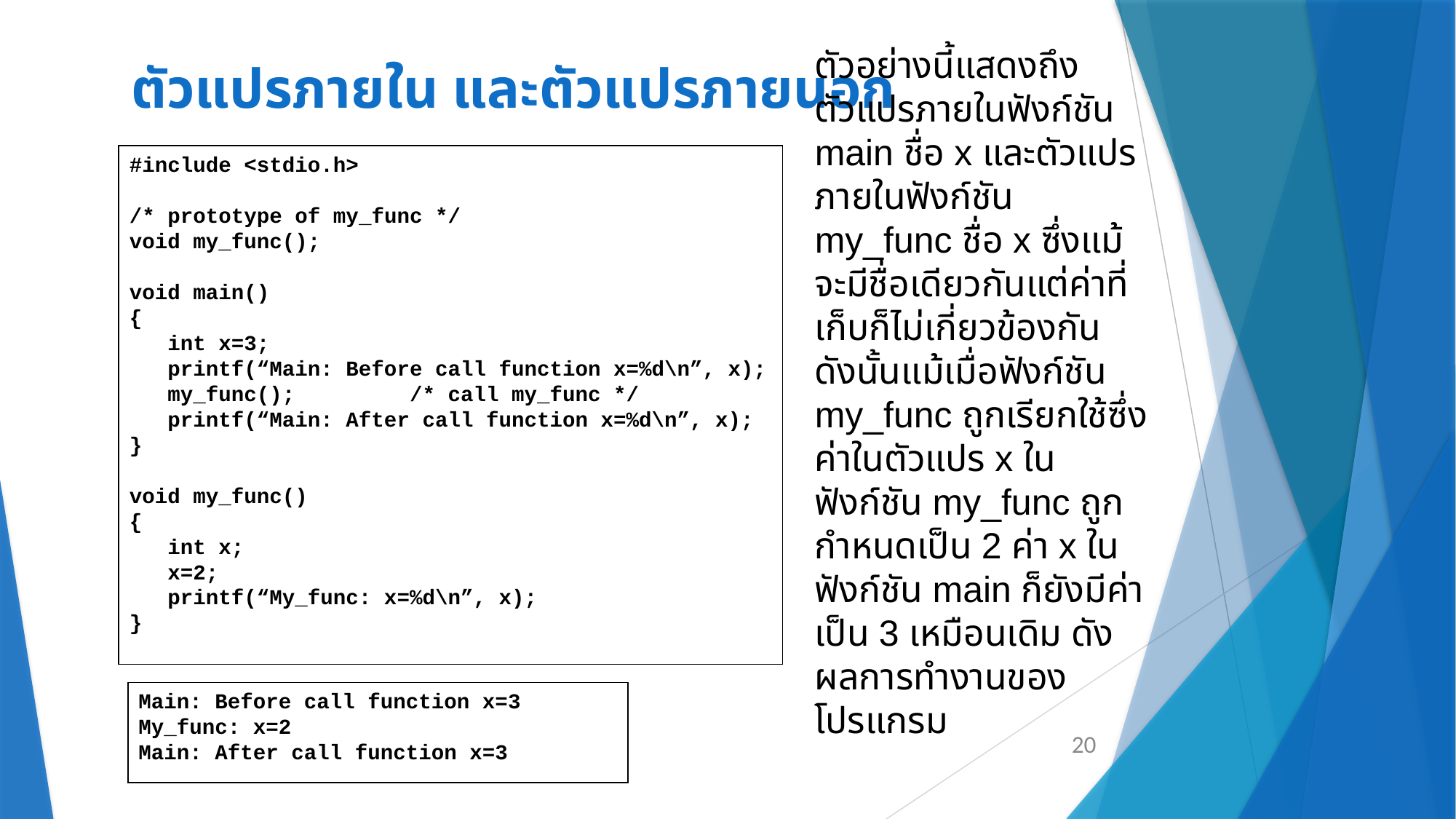

# ตัวแปรภายใน และตัวแปรภายนอก
ตัวอย่างนี้แสดงถึงตัวแปรภายในฟังก์ชัน main ชื่อ x และตัวแปรภายในฟังก์ชัน my_func ชื่อ x ซึ่งแม้จะมีชื่อเดียวกันแต่ค่าที่เก็บก็ไม่เกี่ยวข้องกัน  ดังนั้นแม้เมื่อฟังก์ชัน my_func ถูกเรียกใช้ซึ่งค่าในตัวแปร x ในฟังก์ชัน my_func ถูกกำหนดเป็น 2 ค่า x ในฟังก์ชัน main ก็ยังมีค่าเป็น 3 เหมือนเดิม ดังผลการทำงานของโปรแกรม

#include <stdio.h>

/* prototype of my_func */
void my_func();

void main()
{
   int x=3;
   printf(“Main: Before call function x=%d\n”, x);
   my_func();         /* call my_func */
   printf(“Main: After call function x=%d\n”, x);
}

void my_func()
{
   int x;
   x=2;
   printf(“My_func: x=%d\n”, x);
}

Main: Before call function x=3
My_func: x=2
Main: After call function x=3

20